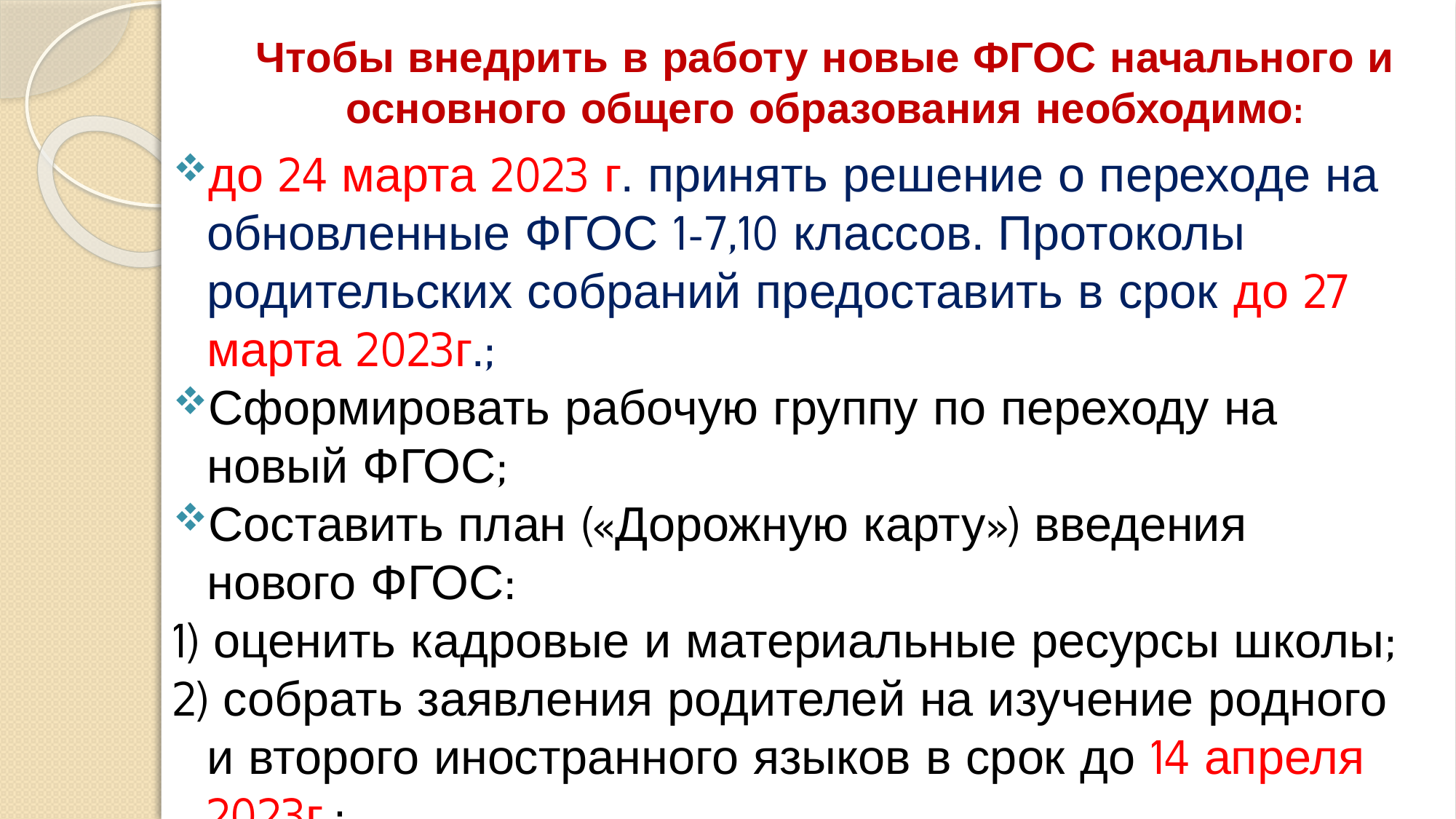

Чтобы внедрить в работу новые ФГОС начального и основного общего образования необходимо:
до 24 марта 2023 г. принять решение о переходе на обновленные ФГОС 1-7,10 классов. Протоколы родительских собраний предоставить в срок до 27 марта 2023г.;
Сформировать рабочую группу по переходу на новый ФГОС;
Составить план («Дорожную карту») введения нового ФГОС:
1) оценить кадровые и материальные ресурсы школы;
2) собрать заявления родителей на изучение родного и второго иностранного языков в срок до 14 апреля 2023г.;
3) разработать проекты ООП;
4) проверить и изменить локальные акты, разработать новые.
Закрепить задачи за ответственными работниками и установить контрольные сроки по каждому мероприятию.
Обучить всех учителей предметников по обновленному ФГОС. Срок до 12 мая 2023г.